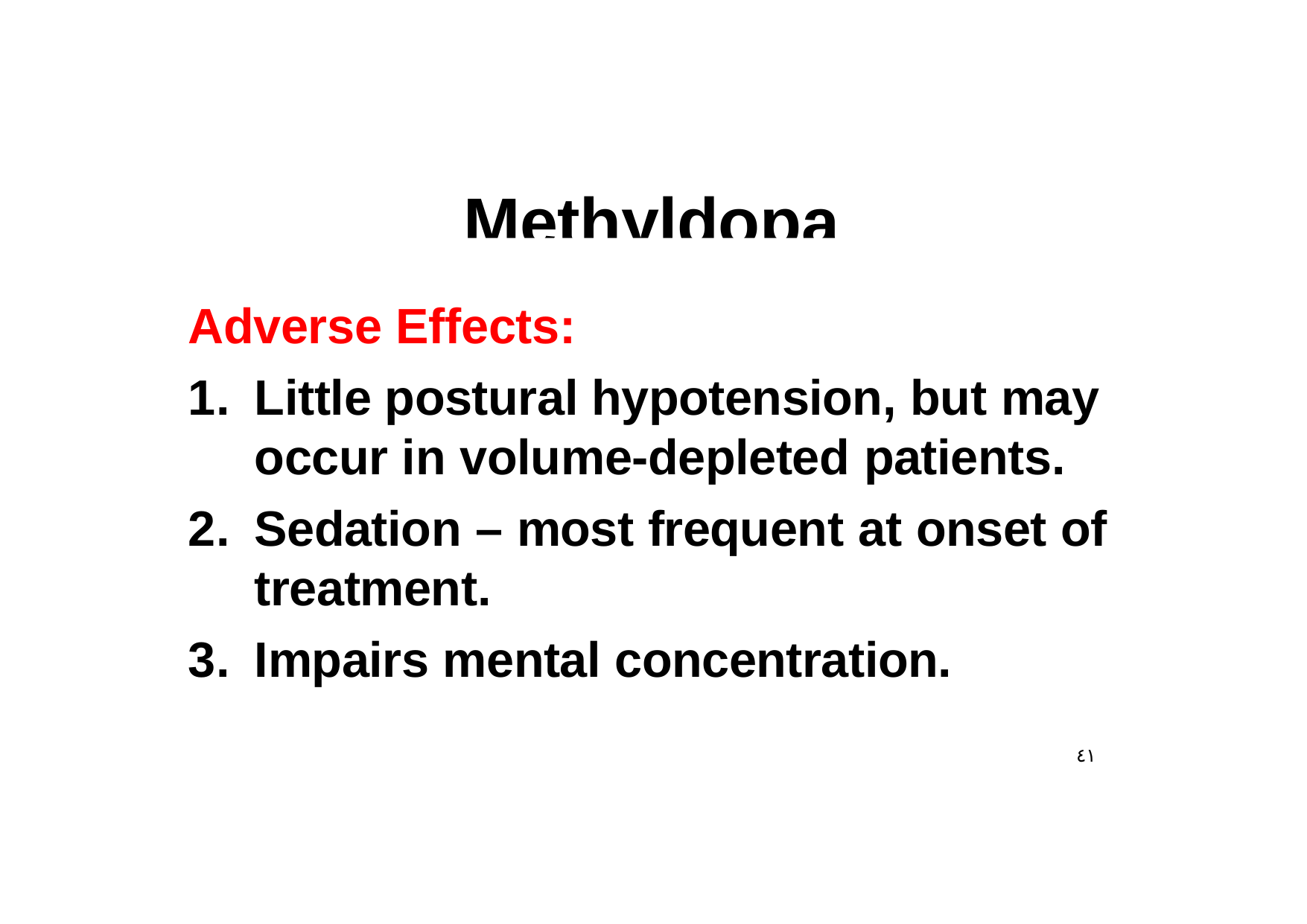

# Methyldopa

Adverse Effects:
Little postural hypotension, but may occur in volume-depleted patients.
Sedation – most frequent at onset of treatment.
Impairs mental concentration.

٤١